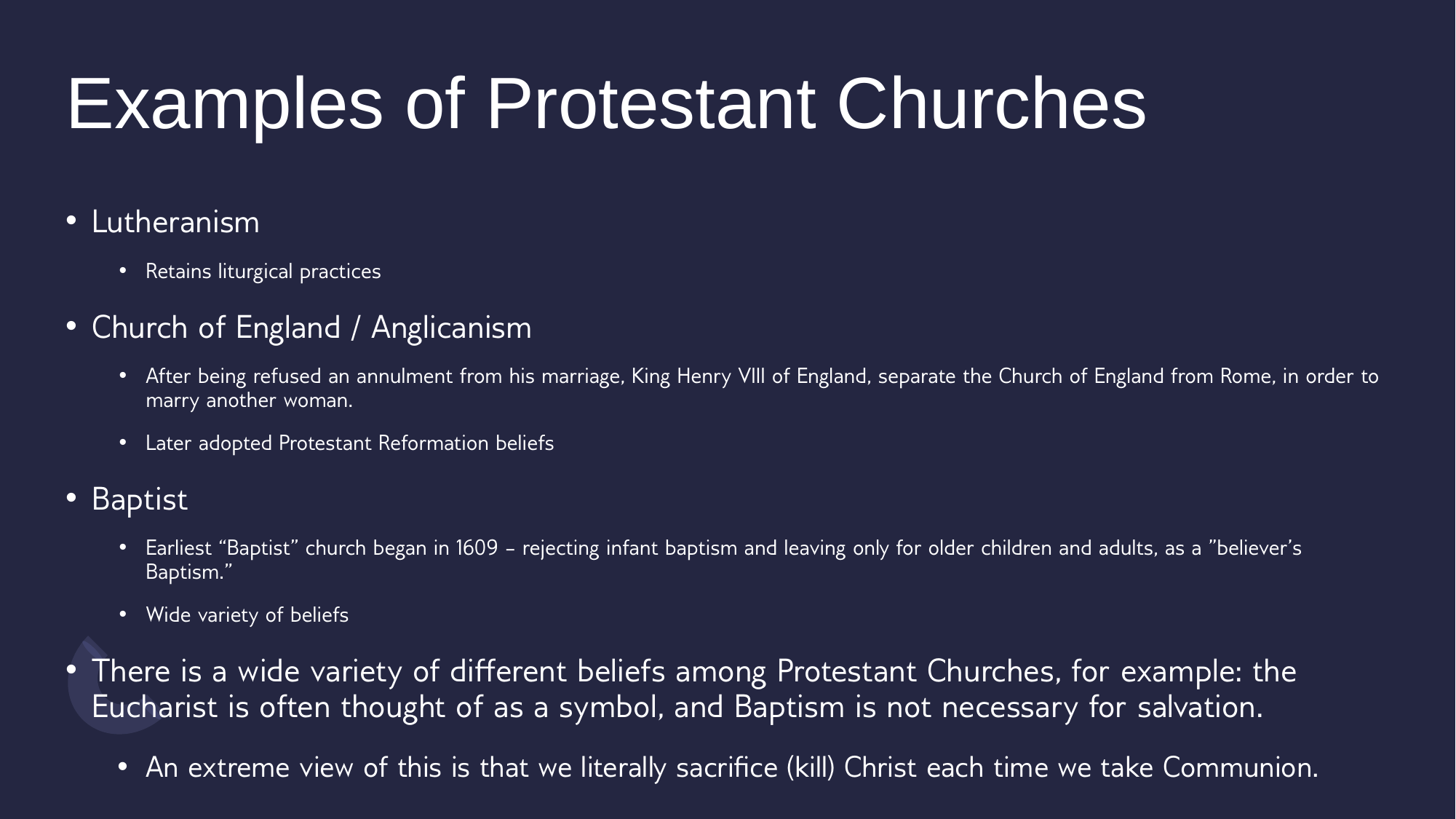

# Examples of Protestant Churches
Lutheranism
Retains liturgical practices
Church of England / Anglicanism
After being refused an annulment from his marriage, King Henry VIII of England, separate the Church of England from Rome, in order to marry another woman.
Later adopted Protestant Reformation beliefs
Baptist
Earliest “Baptist” church began in 1609 – rejecting infant baptism and leaving only for older children and adults, as a ”believer’s Baptism.”
Wide variety of beliefs
There is a wide variety of different beliefs among Protestant Churches, for example: the Eucharist is often thought of as a symbol, and Baptism is not necessary for salvation.
An extreme view of this is that we literally sacrifice (kill) Christ each time we take Communion.